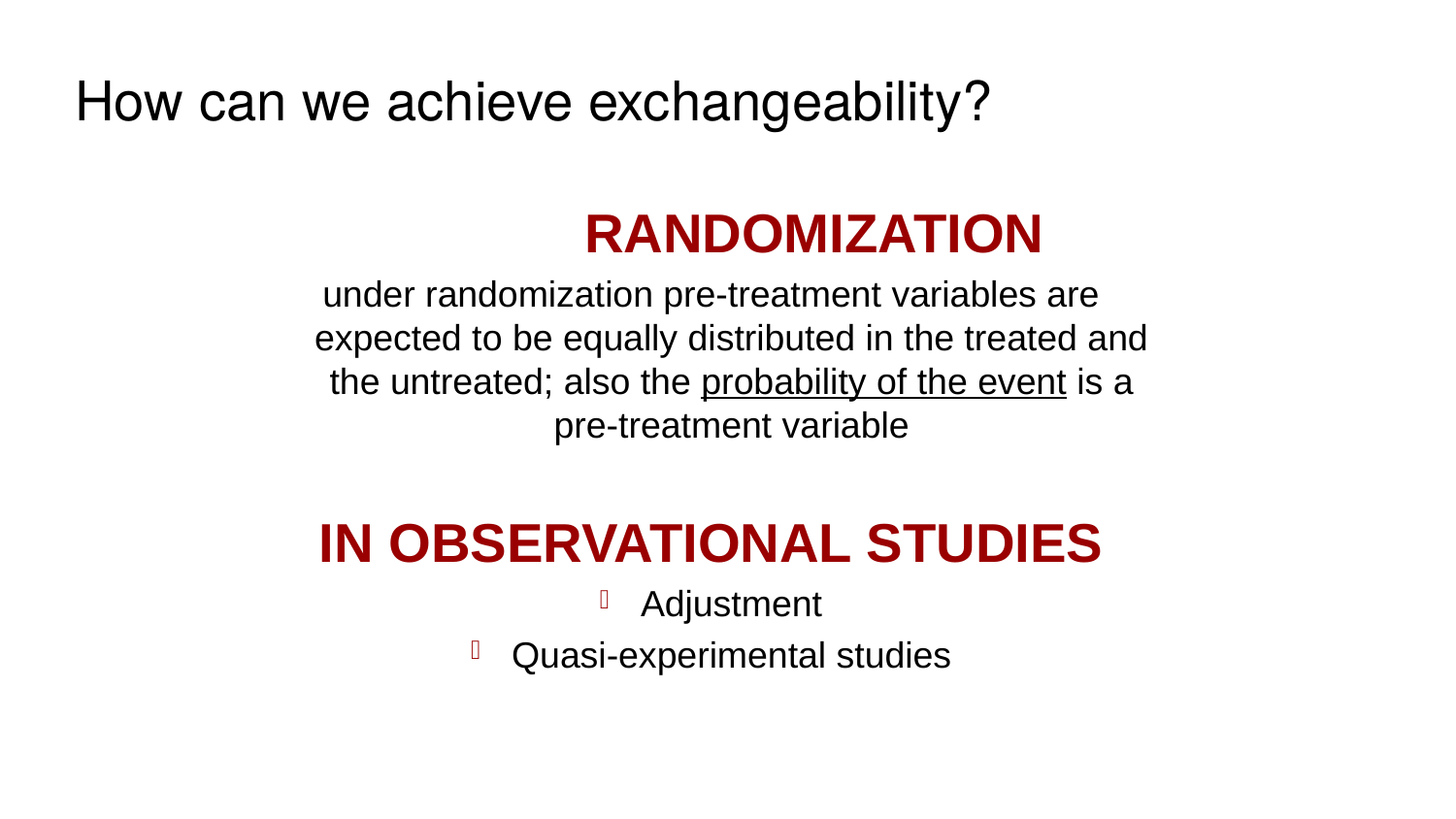

# How can we achieve exchangeability?
			RANDOMIZATION
under randomization pre-treatment variables are expected to be equally distributed in the treated and the untreated; also the probability of the event is a pre-treatment variable

IN OBSERVATIONAL STUDIES
Adjustment
Quasi-experimental studies